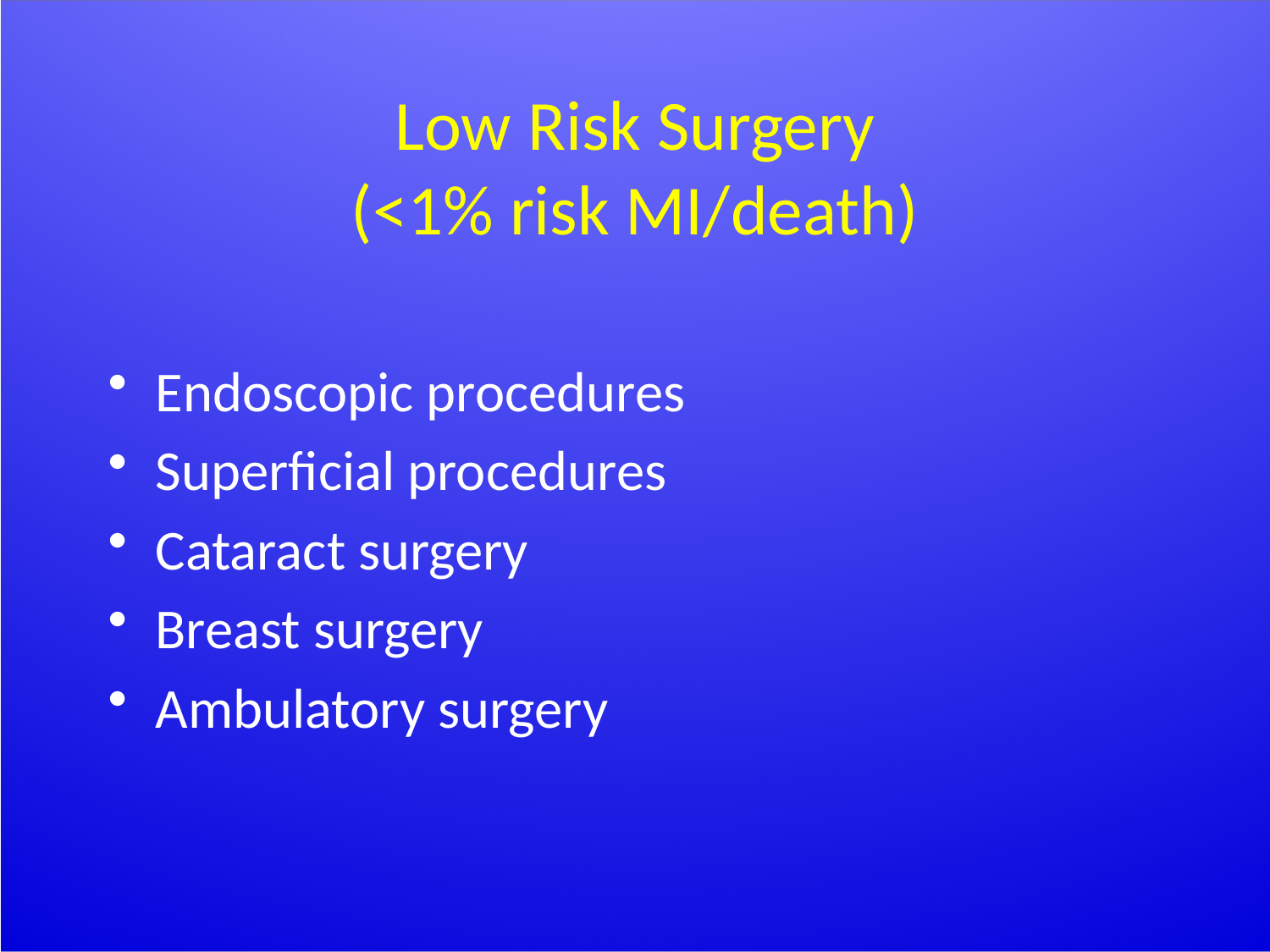

# Low Risk Surgery (<1% risk MI/death)
Endoscopic procedures
Superficial procedures
Cataract surgery
Breast surgery
Ambulatory surgery